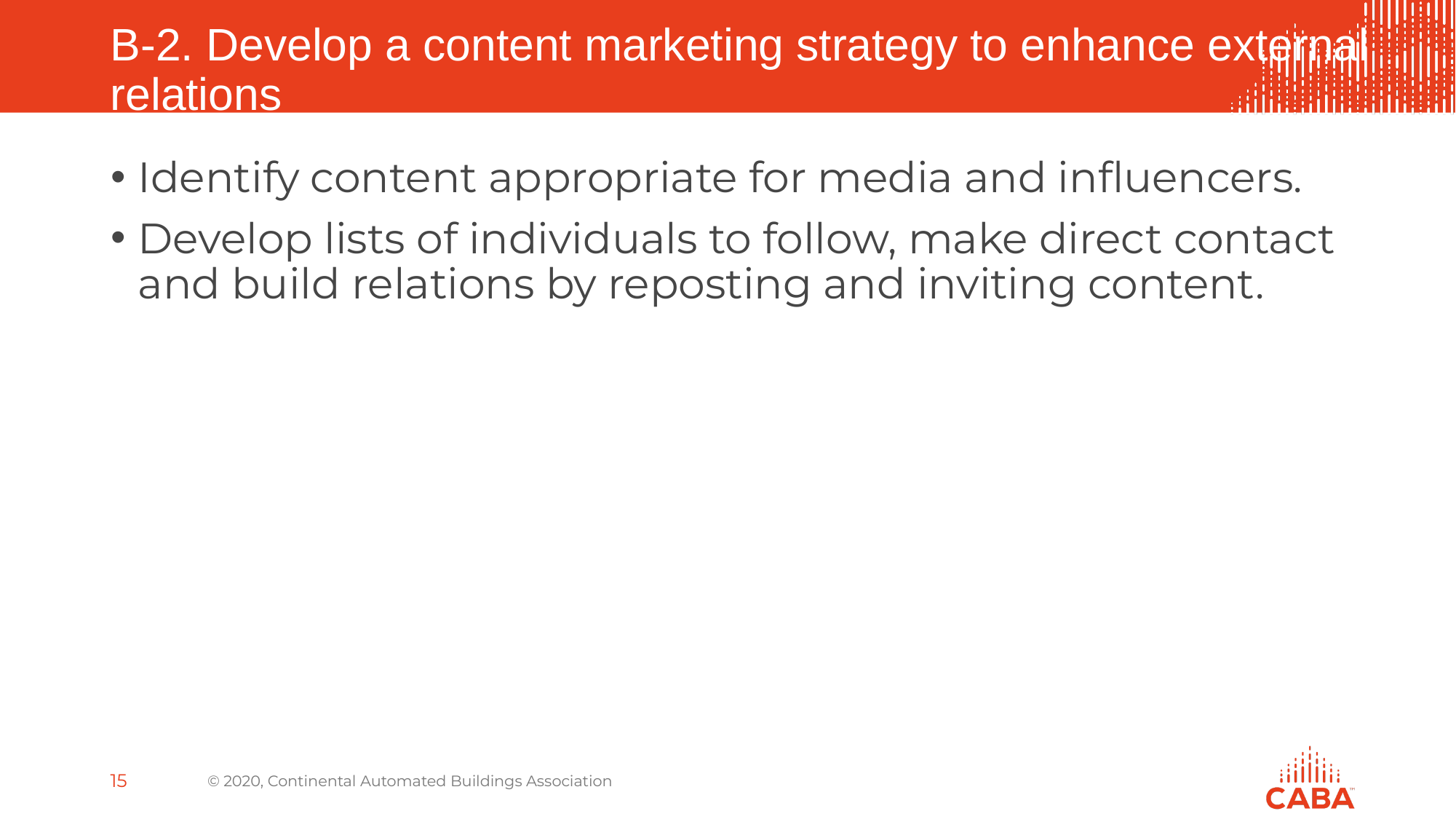

# B-2. Develop a content marketing strategy to enhance external relations
Identify content appropriate for media and influencers.
Develop lists of individuals to follow, make direct contact and build relations by reposting and inviting content.

© 2020, Continental Automated Buildings Association
15